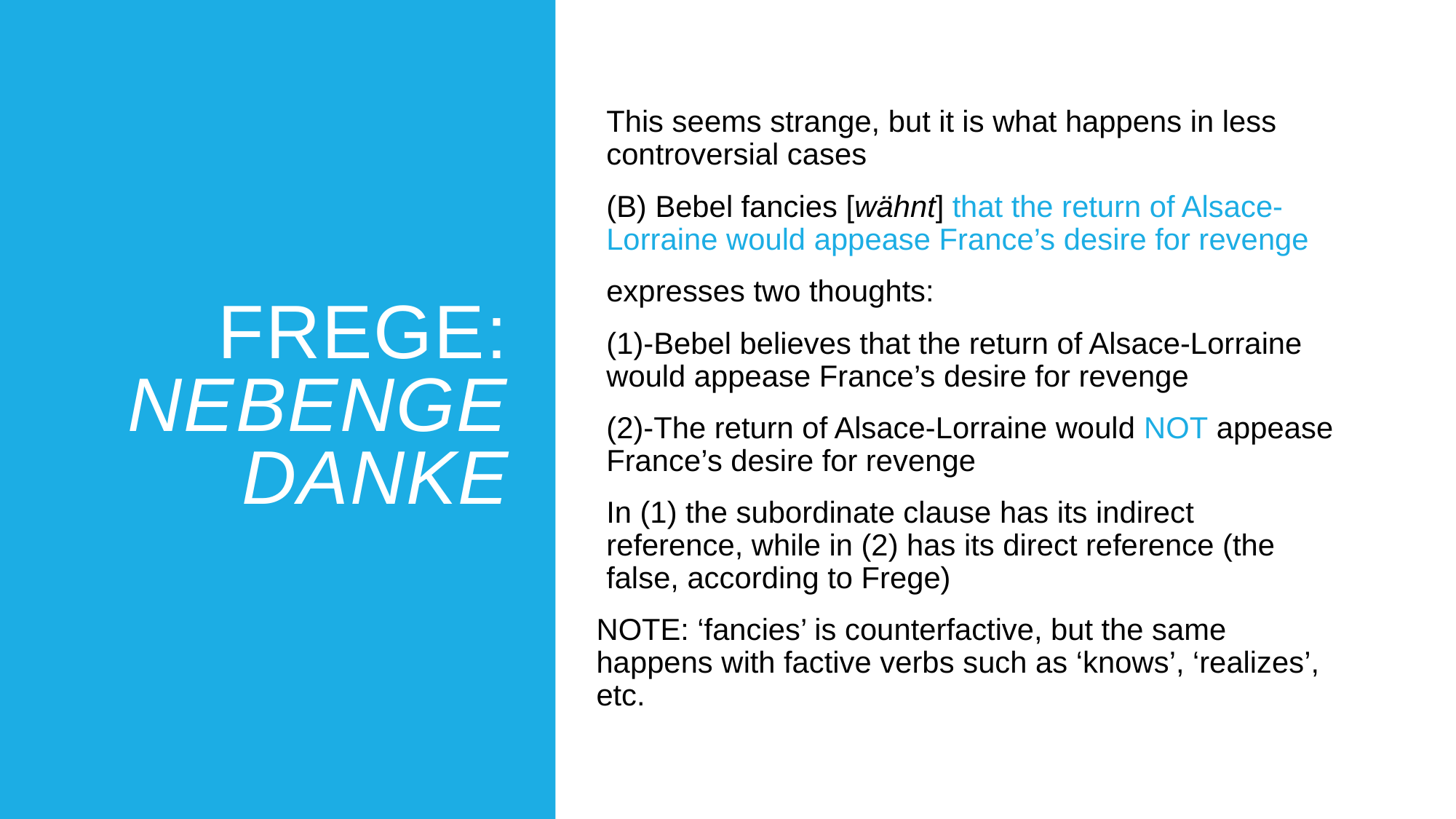

# Frege: nebengedanke
This seems strange, but it is what happens in less controversial cases
(B) Bebel fancies [wähnt] that the return of Alsace-Lorraine would appease France’s desire for revenge
expresses two thoughts:
(1)-Bebel believes that the return of Alsace-Lorraine would appease France’s desire for revenge
(2)-The return of Alsace-Lorraine would NOT appease France’s desire for revenge
In (1) the subordinate clause has its indirect reference, while in (2) has its direct reference (the false, according to Frege)
NOTE: ‘fancies’ is counterfactive, but the same happens with factive verbs such as ‘knows’, ‘realizes’, etc.